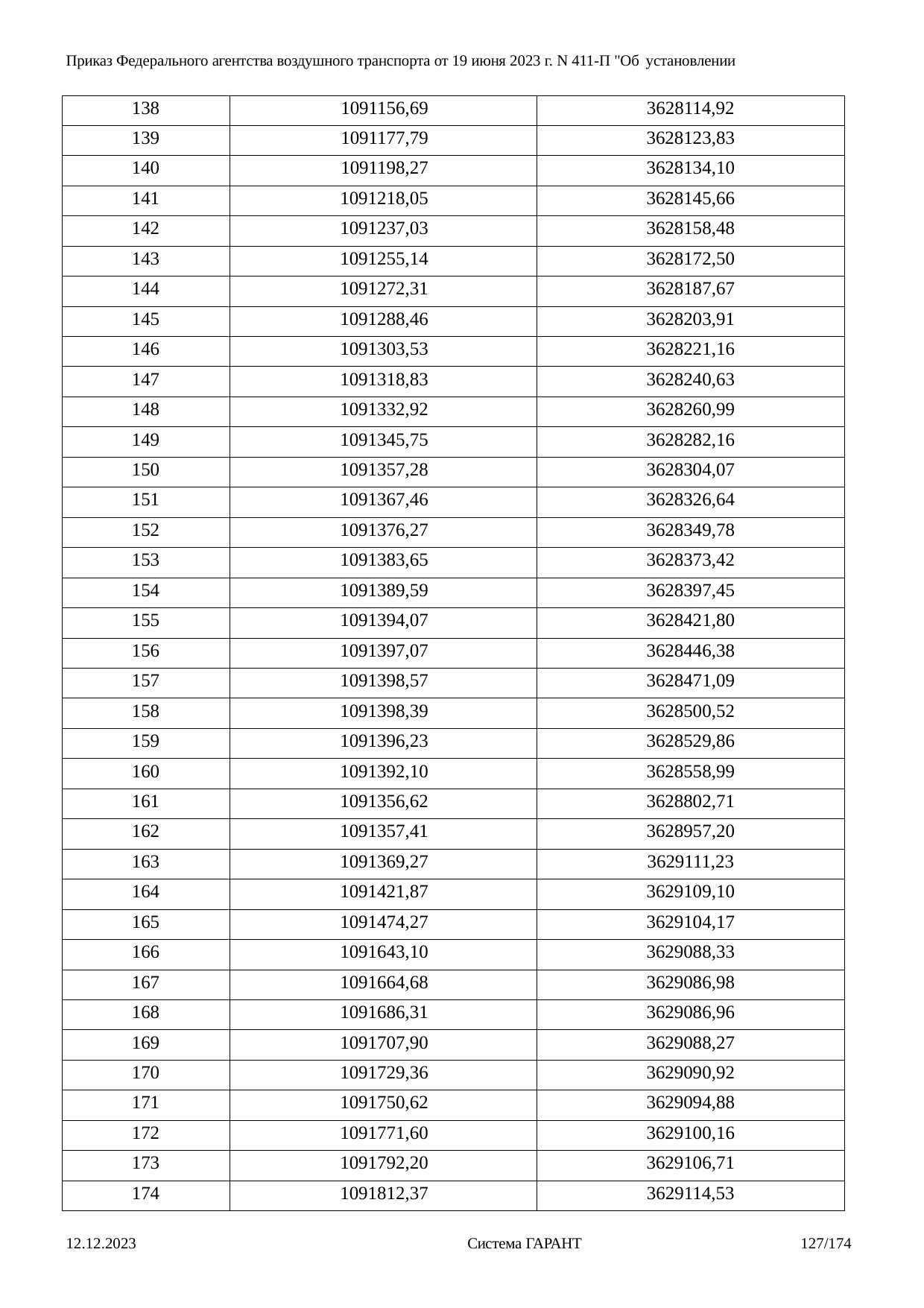

Приказ Федерального агентства воздушного транспорта от 19 июня 2023 г. N 411-П "Об установлении
| 138 | 1091156,69 | 3628114,92 |
| --- | --- | --- |
| 139 | 1091177,79 | 3628123,83 |
| 140 | 1091198,27 | 3628134,10 |
| 141 | 1091218,05 | 3628145,66 |
| 142 | 1091237,03 | 3628158,48 |
| 143 | 1091255,14 | 3628172,50 |
| 144 | 1091272,31 | 3628187,67 |
| 145 | 1091288,46 | 3628203,91 |
| 146 | 1091303,53 | 3628221,16 |
| 147 | 1091318,83 | 3628240,63 |
| 148 | 1091332,92 | 3628260,99 |
| 149 | 1091345,75 | 3628282,16 |
| 150 | 1091357,28 | 3628304,07 |
| 151 | 1091367,46 | 3628326,64 |
| 152 | 1091376,27 | 3628349,78 |
| 153 | 1091383,65 | 3628373,42 |
| 154 | 1091389,59 | 3628397,45 |
| 155 | 1091394,07 | 3628421,80 |
| 156 | 1091397,07 | 3628446,38 |
| 157 | 1091398,57 | 3628471,09 |
| 158 | 1091398,39 | 3628500,52 |
| 159 | 1091396,23 | 3628529,86 |
| 160 | 1091392,10 | 3628558,99 |
| 161 | 1091356,62 | 3628802,71 |
| 162 | 1091357,41 | 3628957,20 |
| 163 | 1091369,27 | 3629111,23 |
| 164 | 1091421,87 | 3629109,10 |
| 165 | 1091474,27 | 3629104,17 |
| 166 | 1091643,10 | 3629088,33 |
| 167 | 1091664,68 | 3629086,98 |
| 168 | 1091686,31 | 3629086,96 |
| 169 | 1091707,90 | 3629088,27 |
| 170 | 1091729,36 | 3629090,92 |
| 171 | 1091750,62 | 3629094,88 |
| 172 | 1091771,60 | 3629100,16 |
| 173 | 1091792,20 | 3629106,71 |
| 174 | 1091812,37 | 3629114,53 |
12.12.2023
Система ГАРАНТ
127/174